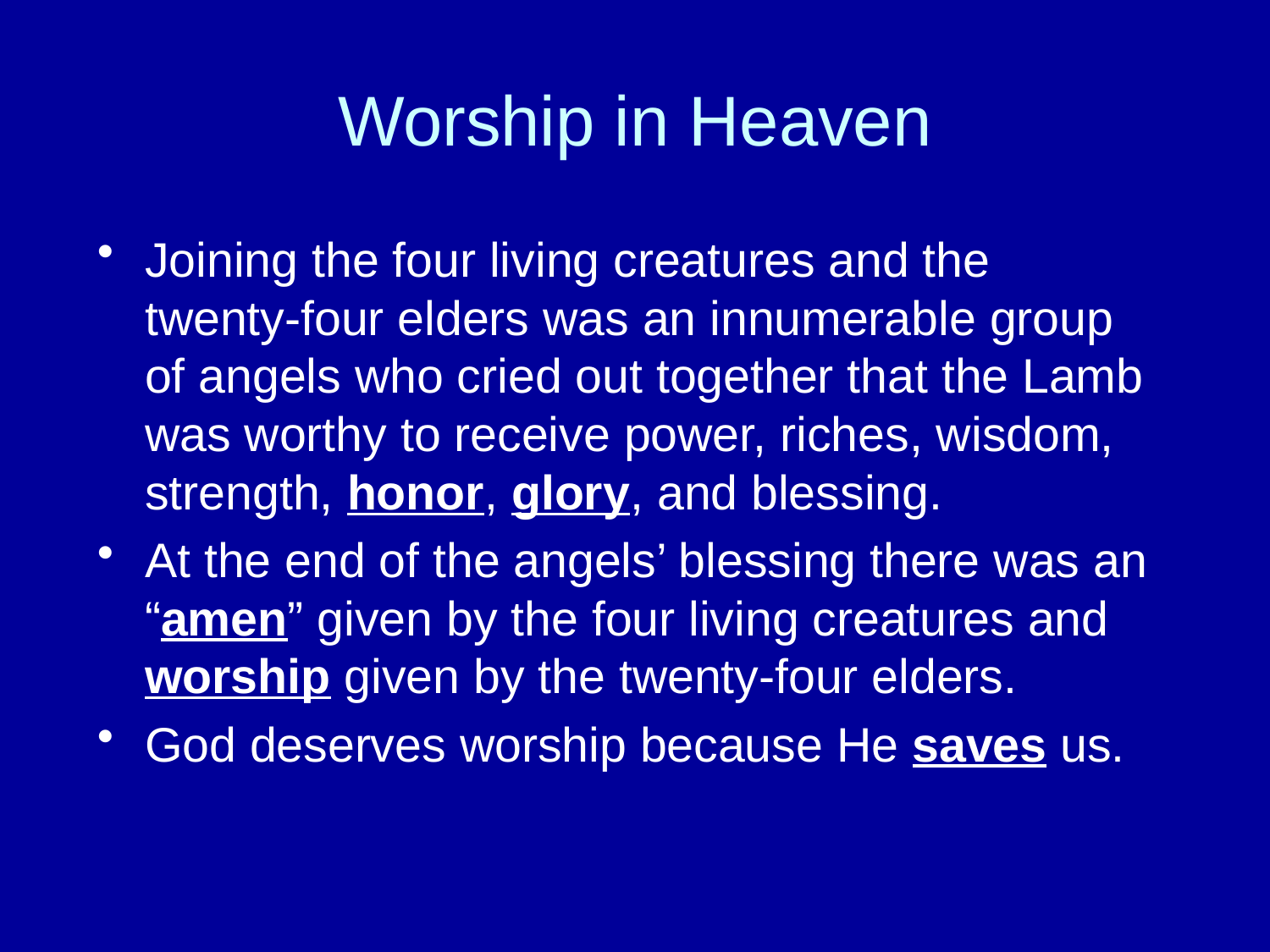

# Worship in Heaven
Joining the four living creatures and the twenty-four elders was an innumerable group of angels who cried out together that the Lamb was worthy to receive power, riches, wisdom, strength, honor, glory, and blessing.
At the end of the angels’ blessing there was an “amen” given by the four living creatures and worship given by the twenty-four elders.
God deserves worship because He saves us.